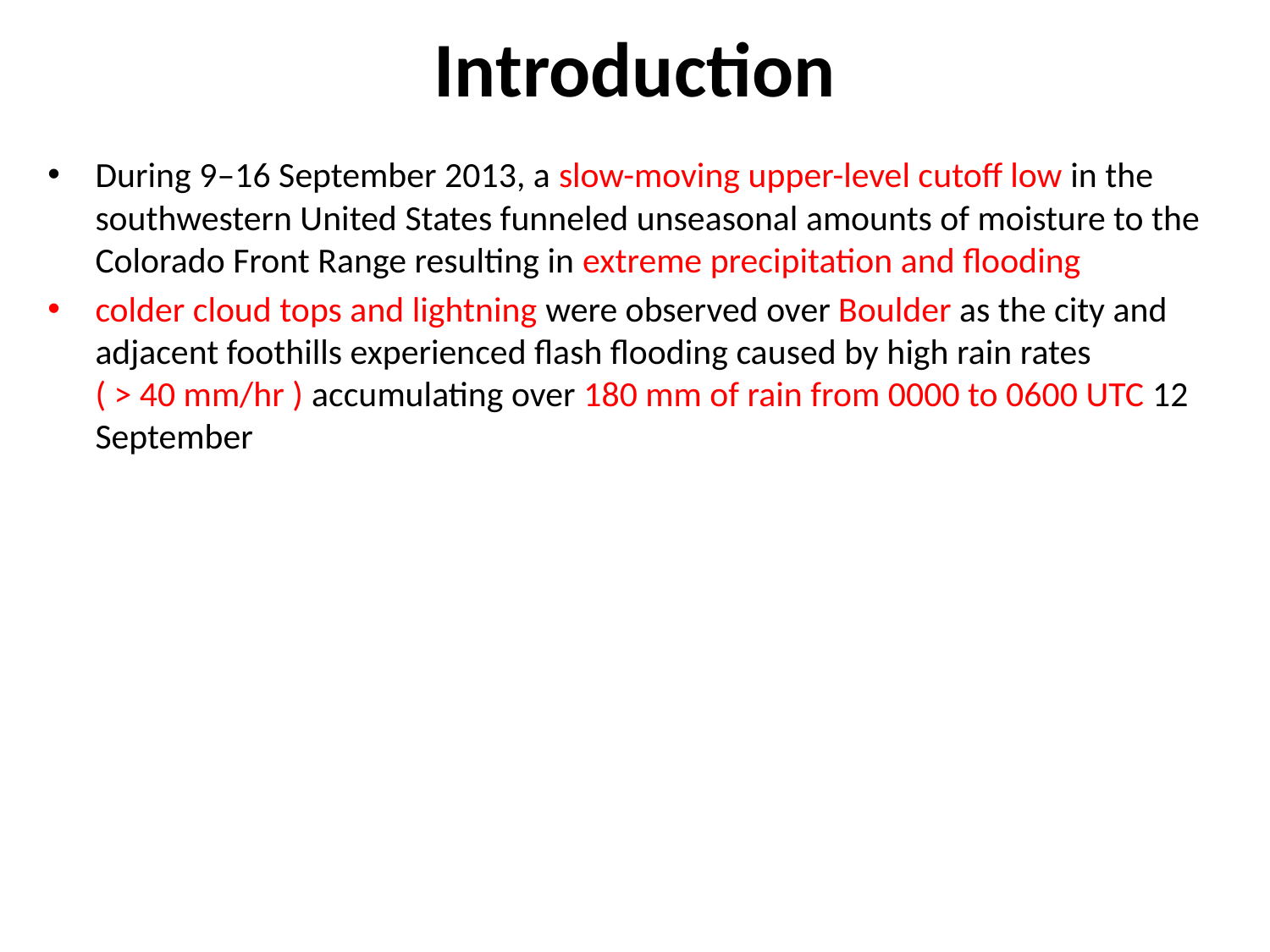

# Introduction
During 9–16 September 2013, a slow-moving upper-level cutoff low in the southwestern United States funneled unseasonal amounts of moisture to the Colorado Front Range resulting in extreme precipitation and flooding
colder cloud tops and lightning were observed over Boulder as the city and adjacent foothills experienced flash flooding caused by high rain rates              ( > 40 mm/hr ) accumulating over 180 mm of rain from 0000 to 0600 UTC 12 September